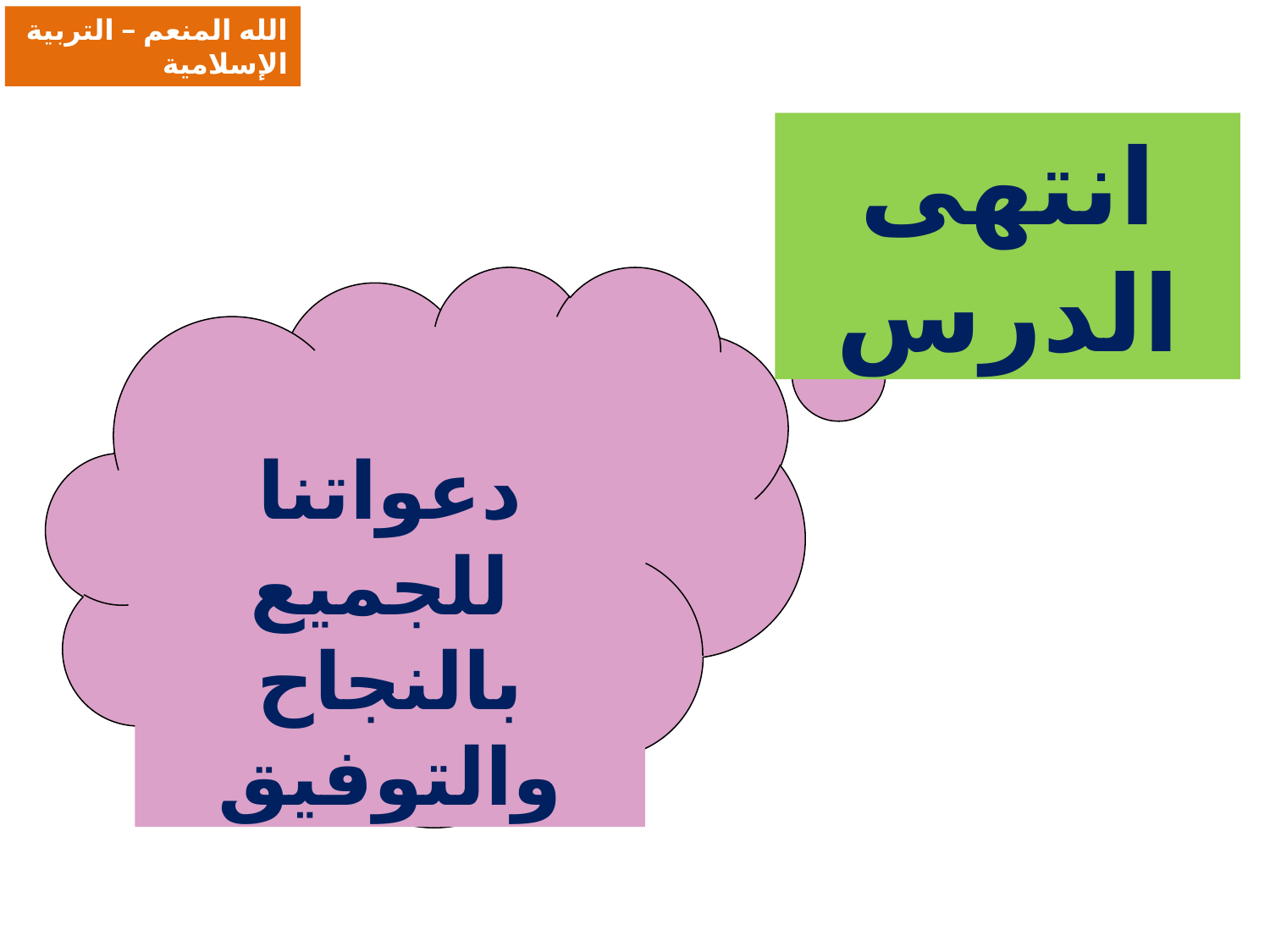

الله المنعم – التربية الإسلامية
انتهى الدرس

دعواتنا للجميع
بالنجاح والتوفيق